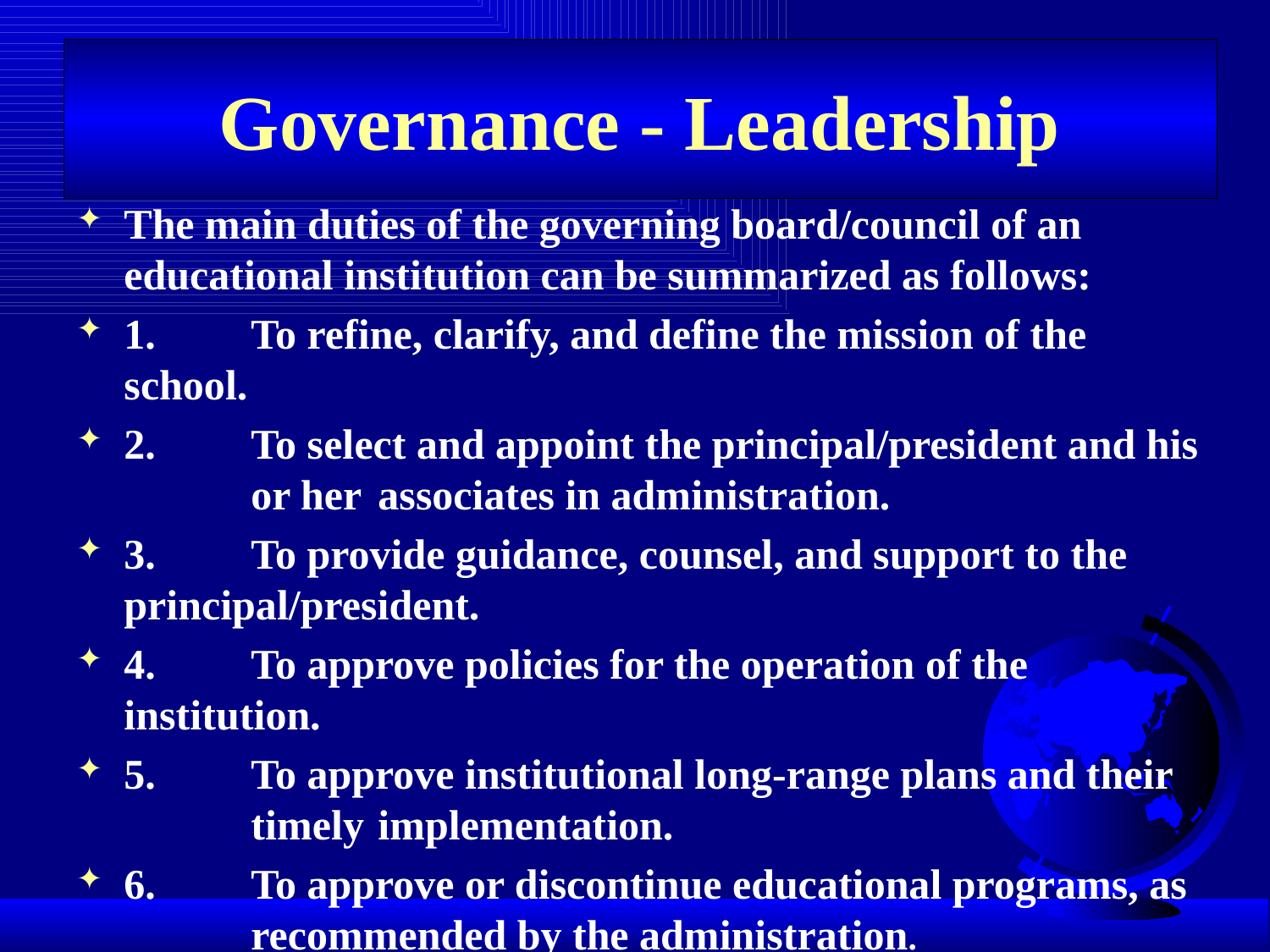

# Governance - Leadership
The main duties of the governing board/council of an educational institution can be summarized as follows:
1.	To refine, clarify, and define the mission of the school.
2.	To select and appoint the principal/president and his 	or her 	associates in administration.
3.	To provide guidance, counsel, and support to the 	principal/president.
4.	To approve policies for the operation of the institution.
5.	To approve institutional long-range plans and their 	timely 	implementation.
6.	To approve or discontinue educational programs, as 	recommended by the administration.